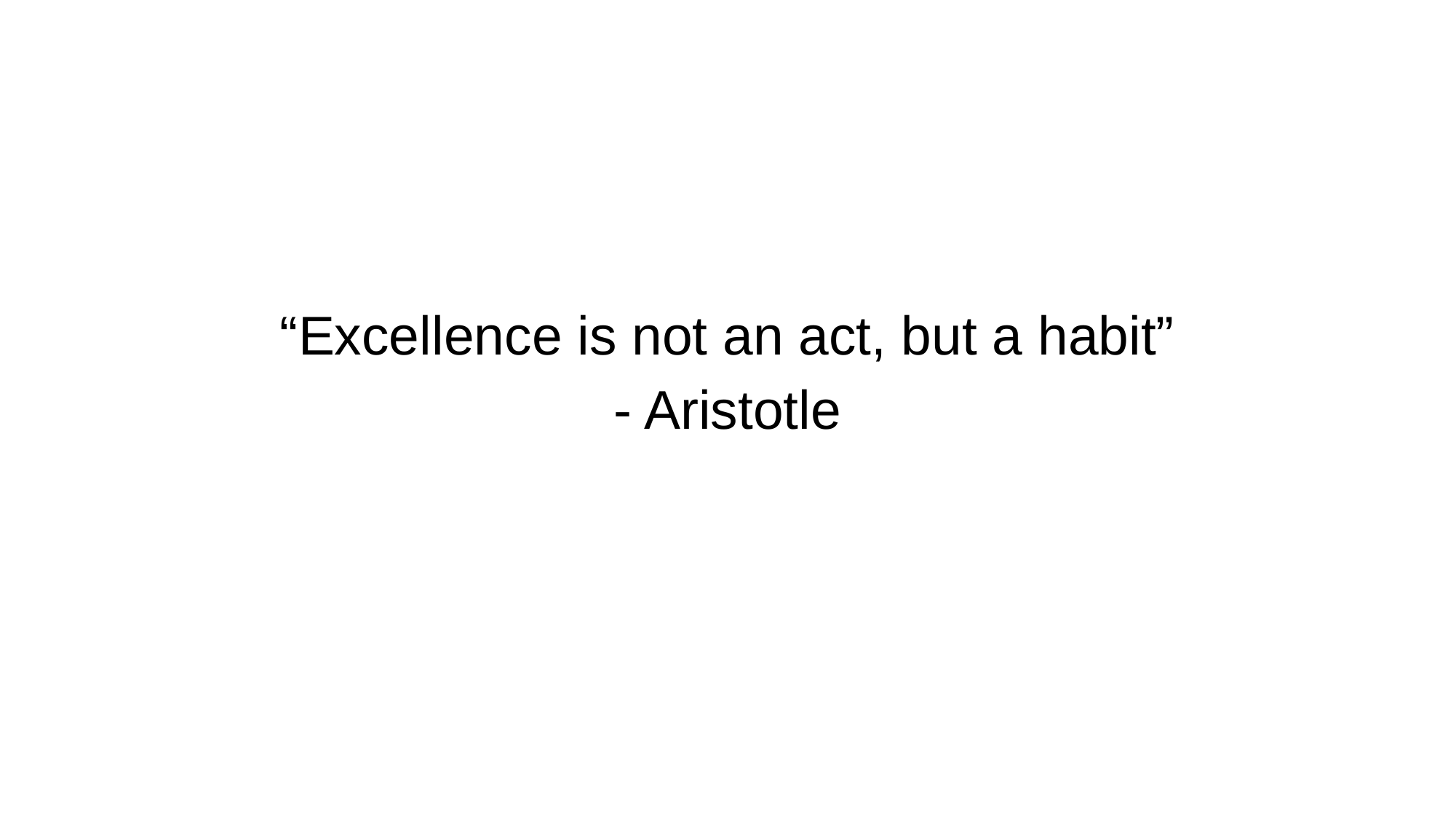

“Excellence is not an act, but a habit”
- Aristotle